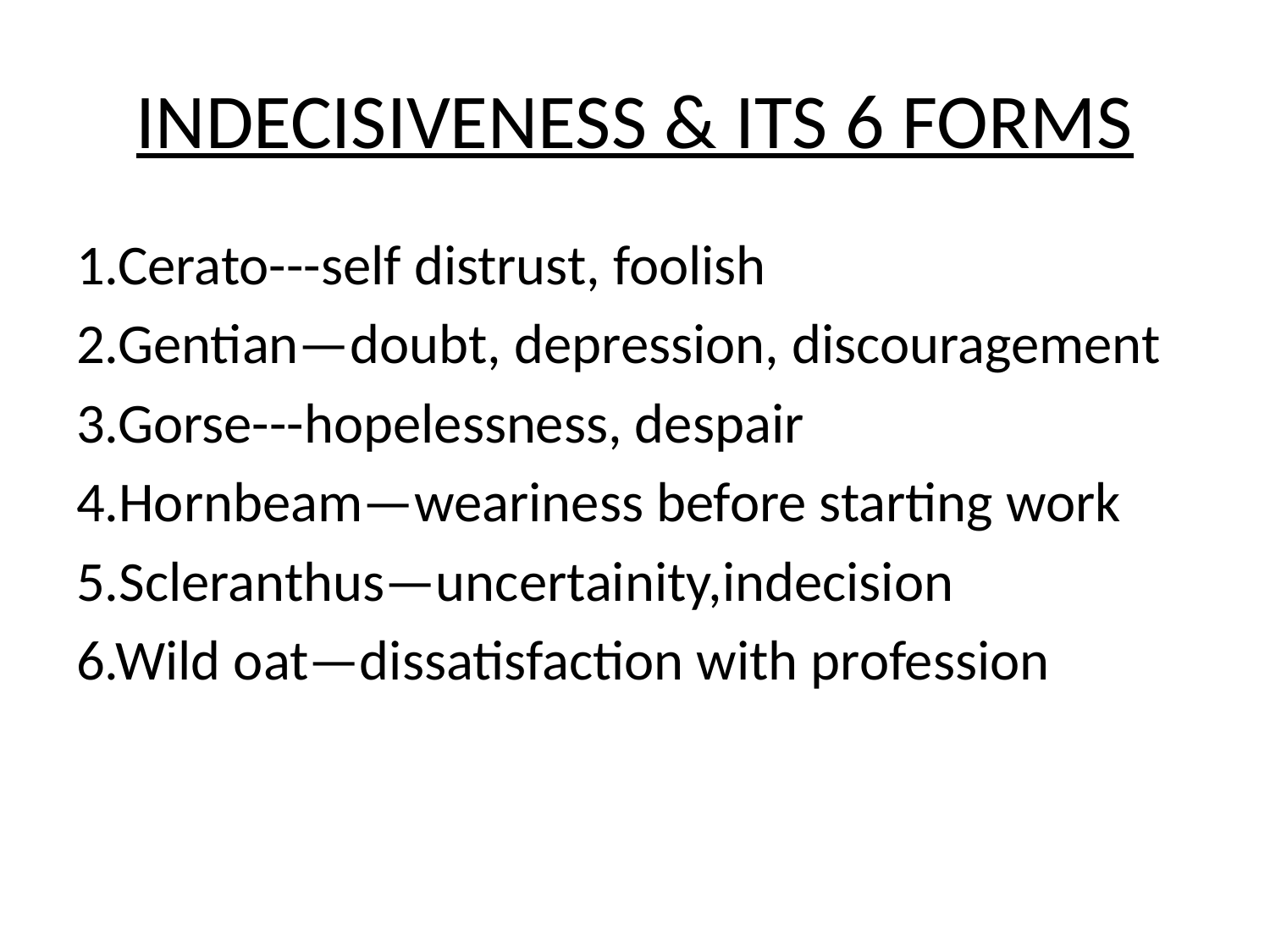

# INDECISIVENESS & ITS 6 FORMS
1.Cerato---self distrust, foolish
2.Gentian—doubt, depression, discouragement
3.Gorse---hopelessness, despair
4.Hornbeam—weariness before starting work
5.Scleranthus—uncertainity,indecision
6.Wild oat—dissatisfaction with profession